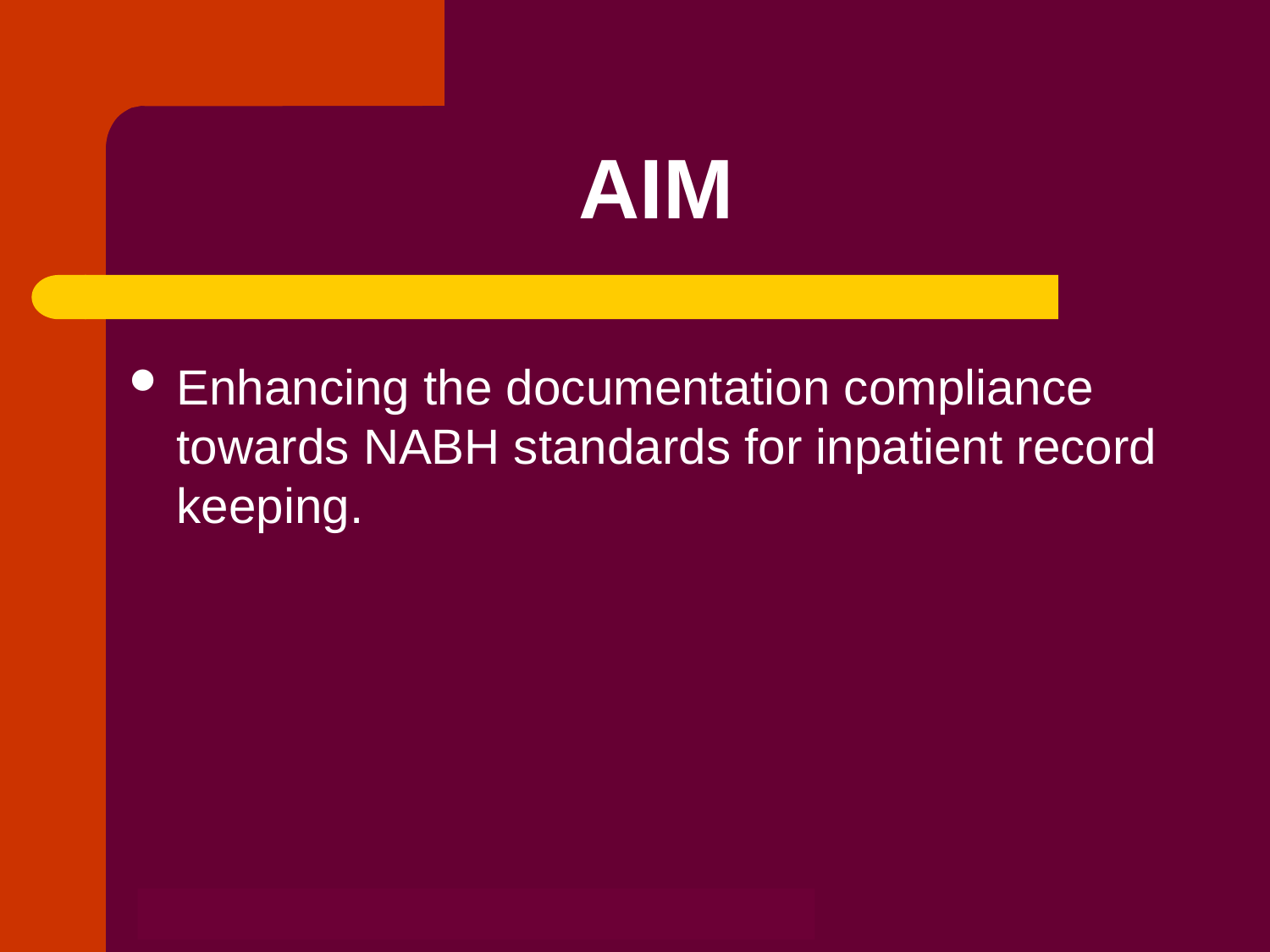

# AIM
Enhancing the documentation compliance towards NABH standards for inpatient record keeping.